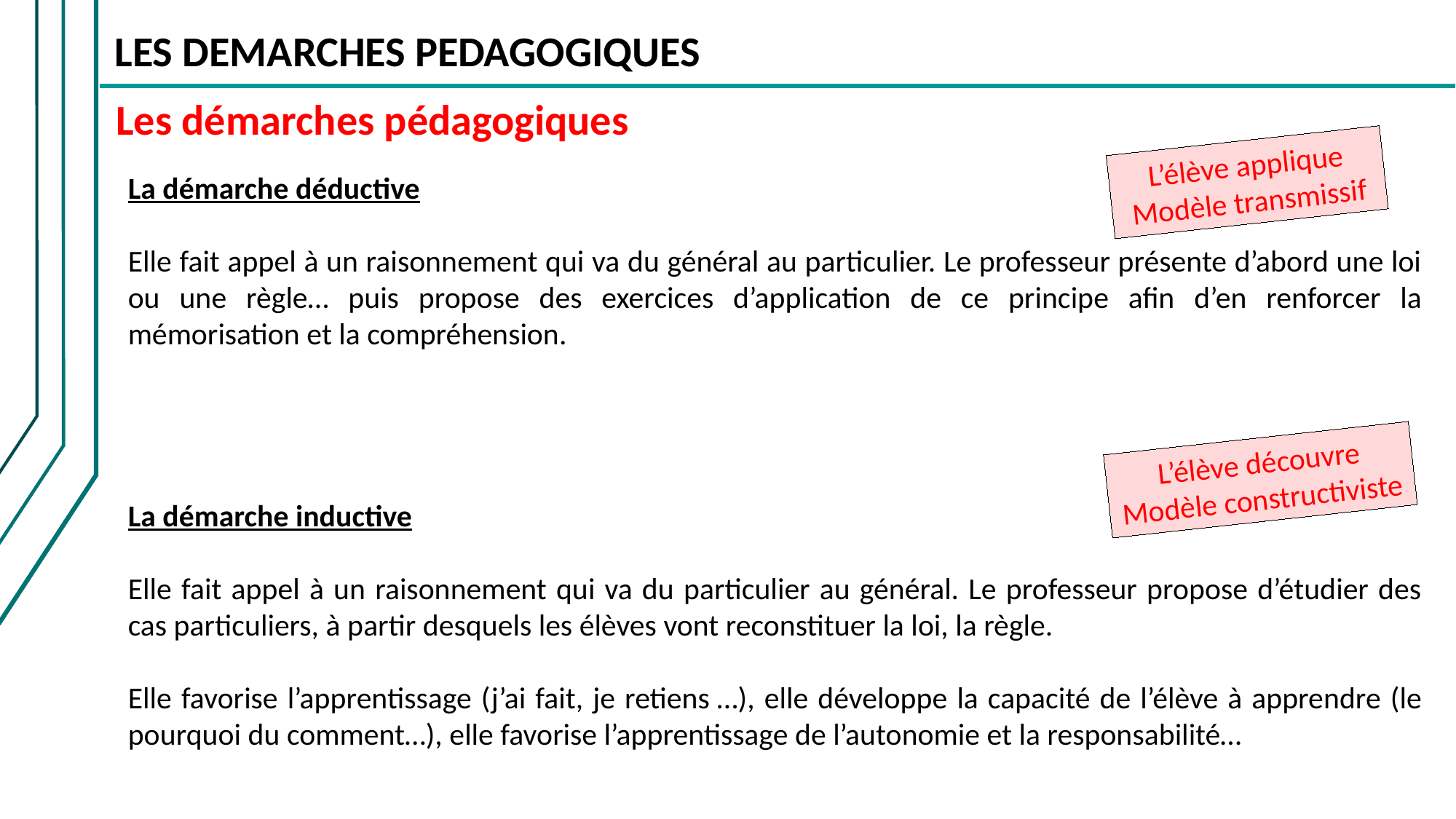

LES DEMARCHES PEDAGOGIQUES
Les démarches pédagogiques
L’élève applique
Modèle transmissif
La démarche déductive

Elle fait appel à un raisonnement qui va du général au particulier. Le professeur présente d’abord une loi ou une règle… puis propose des exercices d’application de ce principe afin d’en renforcer la mémorisation et la compréhension.

La démarche inductive

Elle fait appel à un raisonnement qui va du particulier au général. Le professeur propose d’étudier des cas particuliers, à partir desquels les élèves vont reconstituer la loi, la règle.

Elle favorise l’apprentissage (j’ai fait, je retiens …), elle développe la capacité de l’élève à apprendre (le pourquoi du comment…), elle favorise l’apprentissage de l’autonomie et la responsabilité…
L’élève découvre
Modèle constructiviste